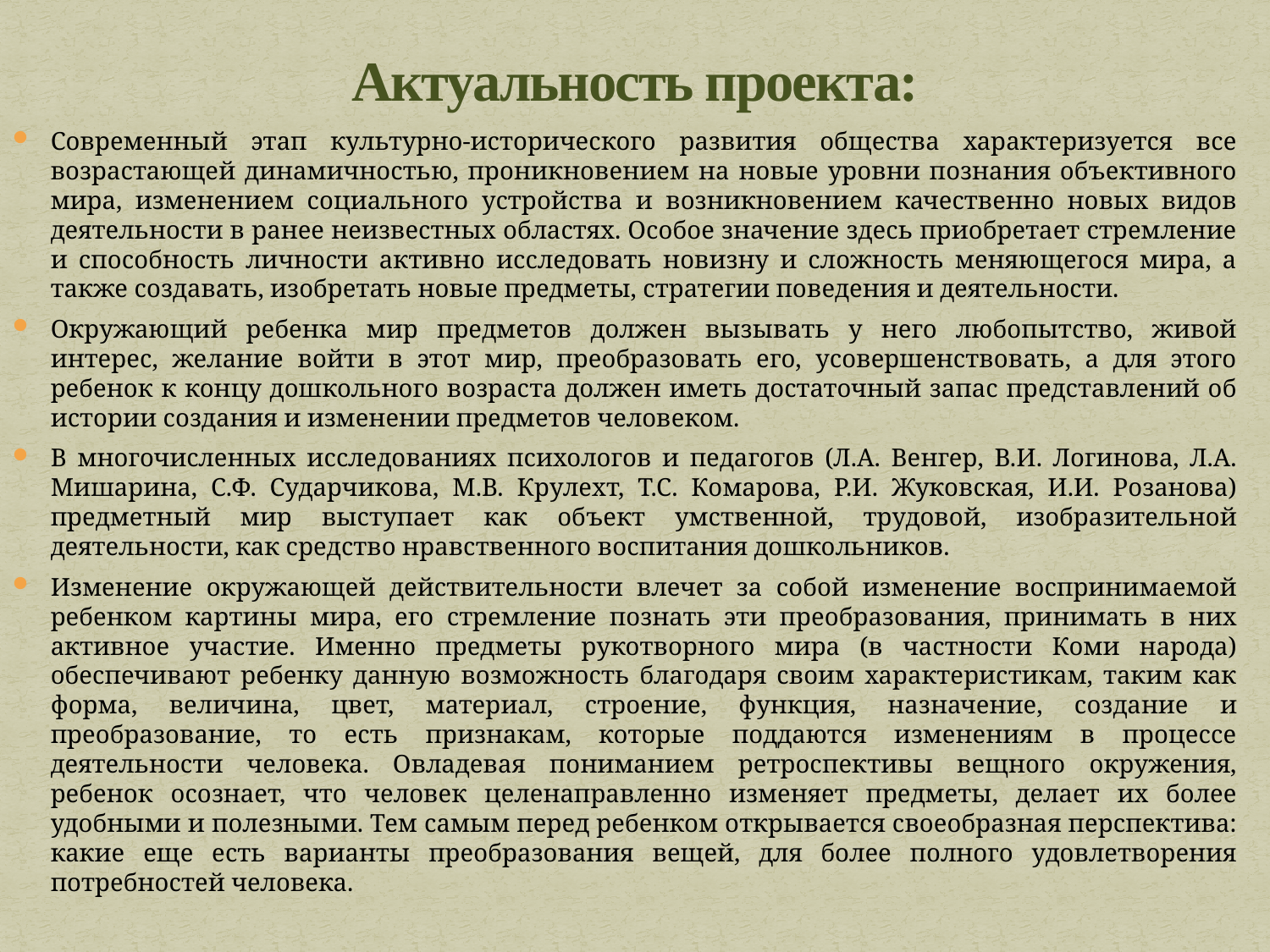

# Актуальность проекта:
Современный этап культурно-исторического развития общества характеризуется все возрастающей динамичностью, проникновением на новые уровни познания объективного мира, изменением социального устройства и возникновением качественно новых видов деятельности в ранее неизвестных областях. Особое значение здесь приобретает стремление и способность личности активно исследовать новизну и сложность меняющегося мира, а также создавать, изобретать новые предметы, стратегии поведения и деятельности.
Окружающий ребенка мир предметов должен вызывать у него любопытство, живой интерес, желание войти в этот мир, преобразовать его, усовершенствовать, а для этого ребенок к концу дошкольного возраста должен иметь достаточный запас представлений об истории создания и изменении предметов человеком.
В многочисленных исследованиях психологов и педагогов (Л.А. Венгер, В.И. Логинова, Л.А. Мишарина, С.Ф. Сударчикова, М.В. Крулехт, Т.С. Комарова, Р.И. Жуковская, И.И. Розанова) предметный мир выступает как объект умственной, трудовой, изобразительной деятельности, как средство нравственного воспитания дошкольников.
Изменение окружающей действительности влечет за собой изменение воспринимаемой ребенком картины мира, его стремление познать эти преобразования, принимать в них активное участие. Именно предметы рукотворного мира (в частности Коми народа) обеспечивают ребенку данную возможность благодаря своим характеристикам, таким как форма, величина, цвет, материал, строение, функция, назначение, создание и преобразование, то есть признакам, которые поддаются изменениям в процессе деятельности человека. Овладевая пониманием ретроспективы вещного окружения, ребенок осознает, что человек целенаправленно изменяет предметы, делает их более удобными и полезными. Тем самым перед ребенком открывается своеобразная перспектива: какие еще есть варианты преобразования вещей, для более полного удовлетворения потребностей человека.